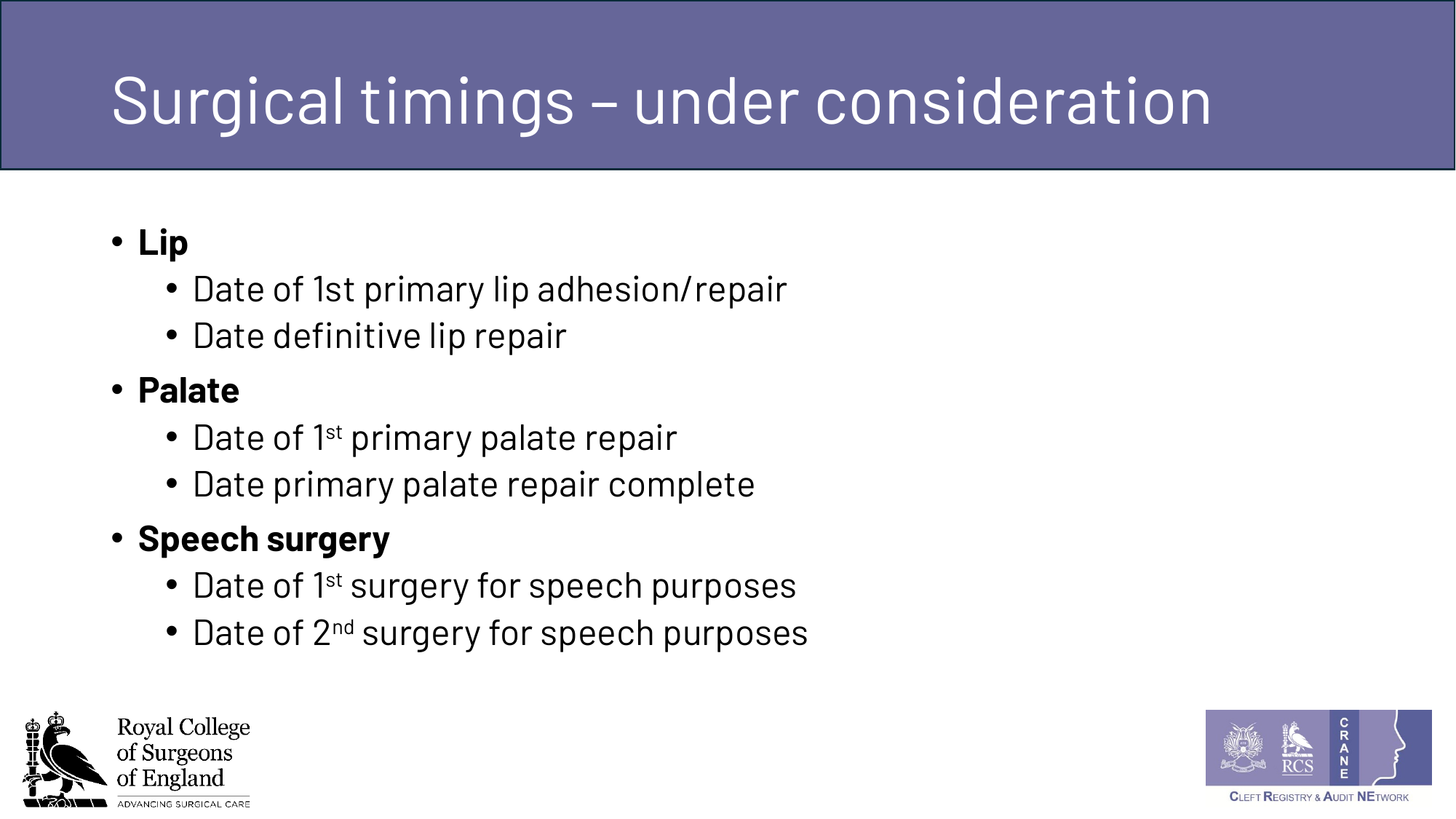

# Surgical timings – under consideration
Lip
Date of 1st primary lip adhesion/repair
Date definitive lip repair
Palate
Date of 1st primary palate repair
Date primary palate repair complete
Speech surgery
Date of 1st surgery for speech purposes
Date of 2nd surgery for speech purposes